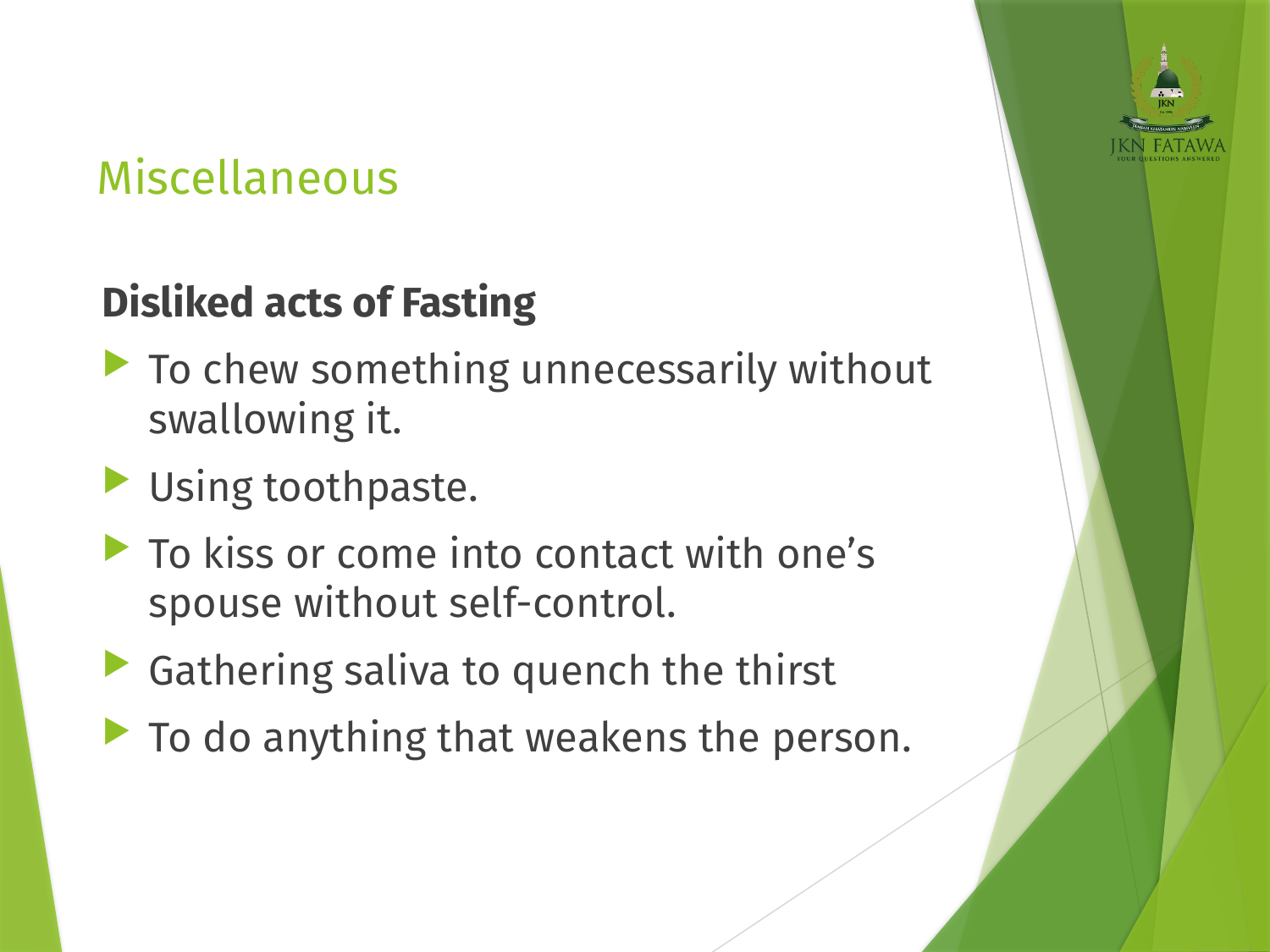

# Miscellaneous
Disliked acts of Fasting
To chew something unnecessarily without swallowing it.
Using toothpaste.
To kiss or come into contact with one’s spouse without self-control.
Gathering saliva to quench the thirst
To do anything that weakens the person.